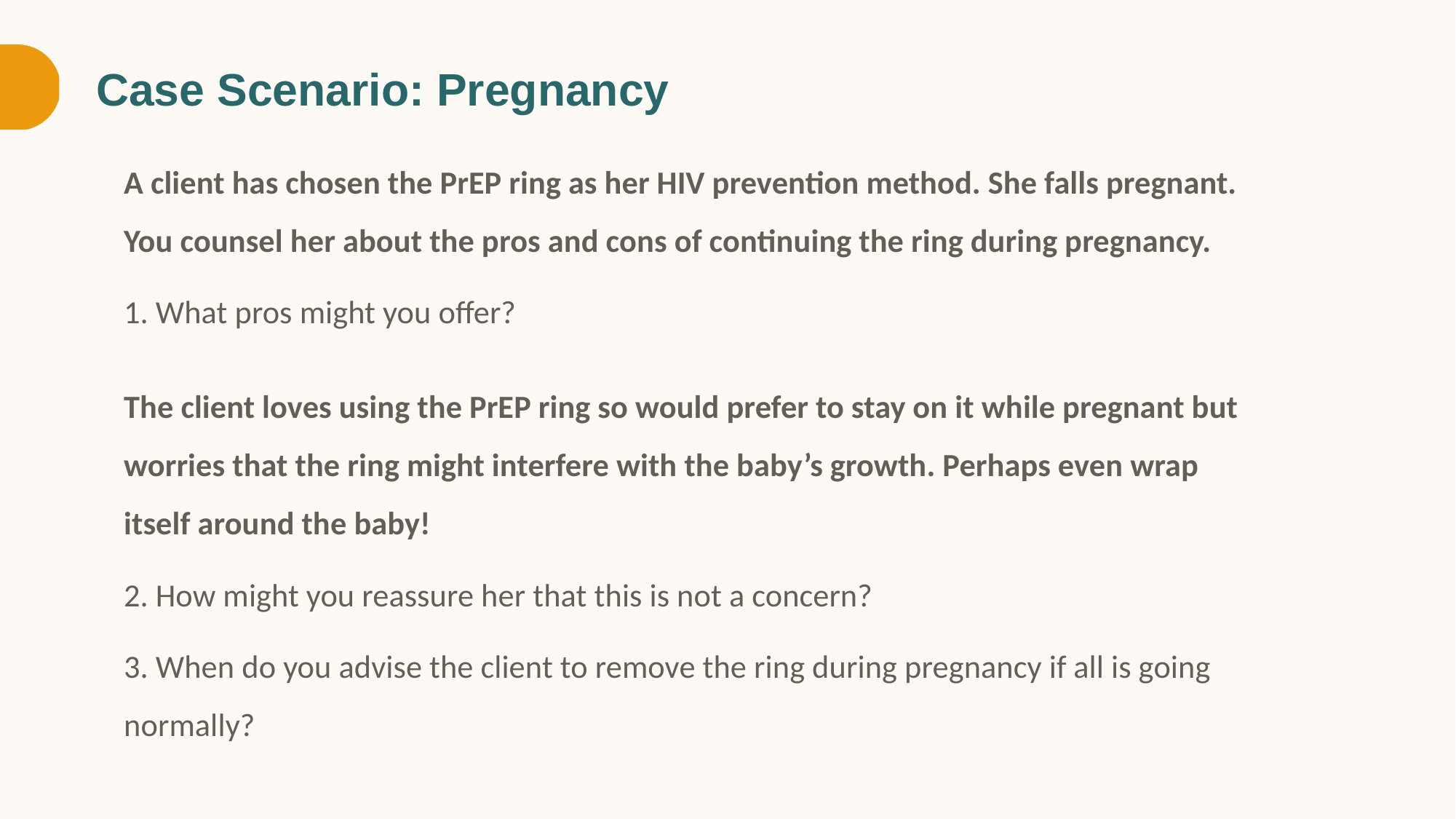

# Case Scenario: Pregnancy
A client has chosen the PrEP ring as her HIV prevention method. She falls pregnant. You counsel her about the pros and cons of continuing the ring during pregnancy.
1. What pros might you offer?

The client loves using the PrEP ring so would prefer to stay on it while pregnant but worries that the ring might interfere with the baby’s growth. Perhaps even wrap itself around the baby!
2. How might you reassure her that this is not a concern?
3. When do you advise the client to remove the ring during pregnancy if all is going normally?